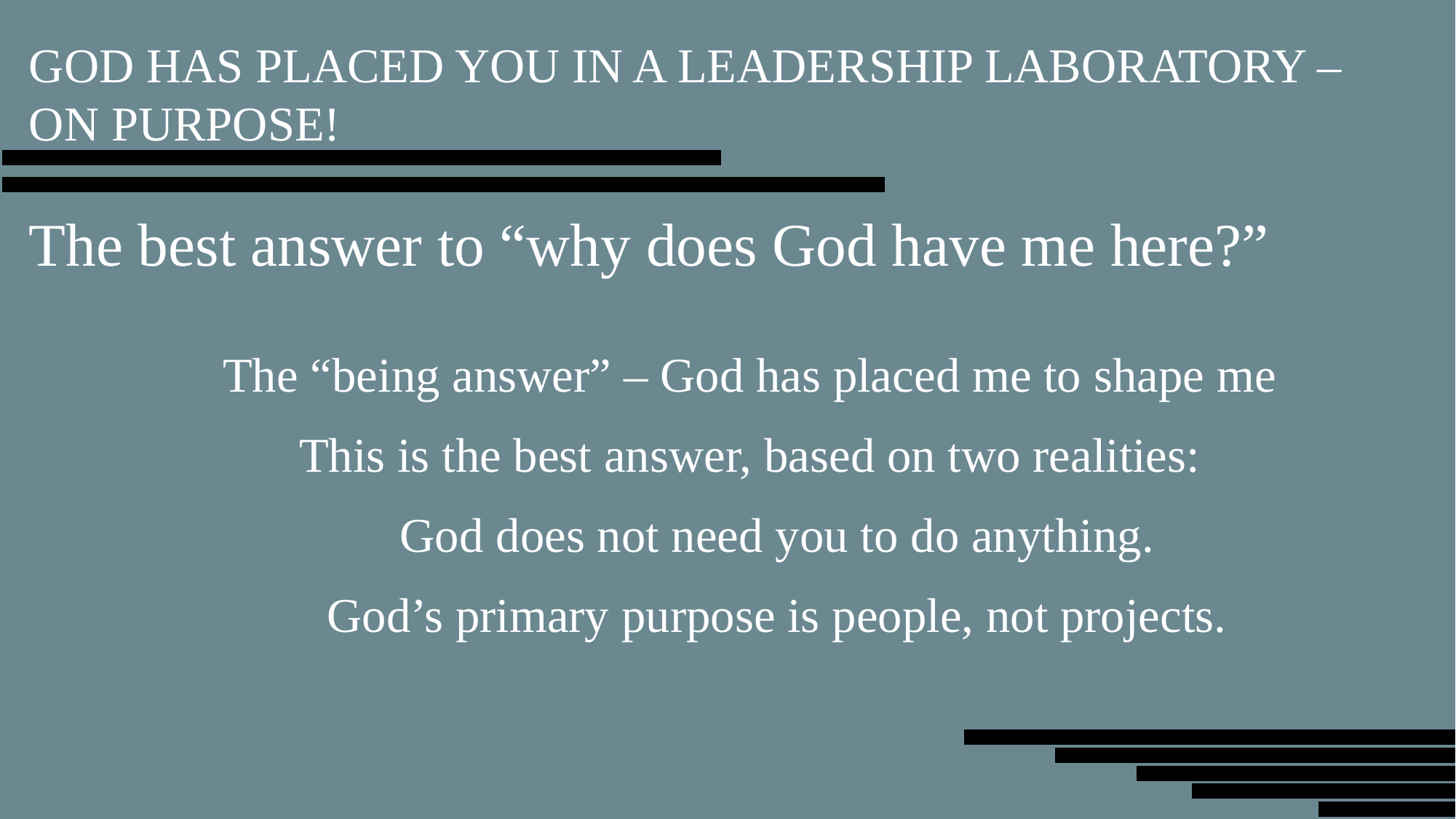

GOD HAS PLACED YOU IN A LEADERSHIP LABORATORY – ON PURPOSE!

The best answer to “why does God have me here?”

The “being answer” – God has placed me to shape me

This is the best answer, based on two realities:

God does not need you to do anything.

God’s primary purpose is people, not projects.